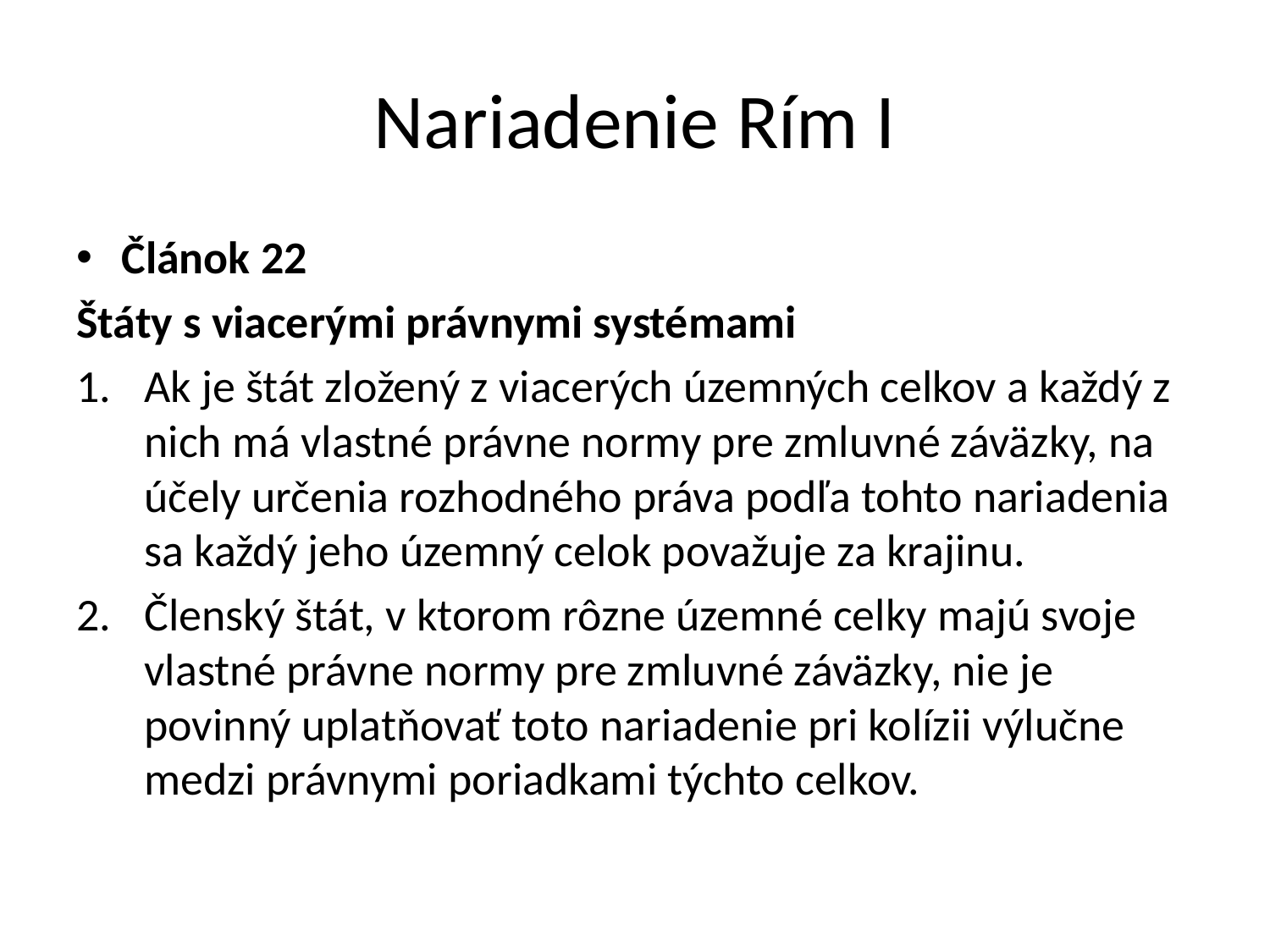

# Nariadenie Rím I
Článok 22
Štáty s viacerými právnymi systémami
Ak je štát zložený z viacerých územných celkov a každý z nich má vlastné právne normy pre zmluvné záväzky, na účely určenia rozhodného práva podľa tohto nariadenia sa každý jeho územný celok považuje za krajinu.
Členský štát, v ktorom rôzne územné celky majú svoje vlastné právne normy pre zmluvné záväzky, nie je povinný uplatňovať toto nariadenie pri kolízii výlučne medzi právnymi poriadkami týchto celkov.